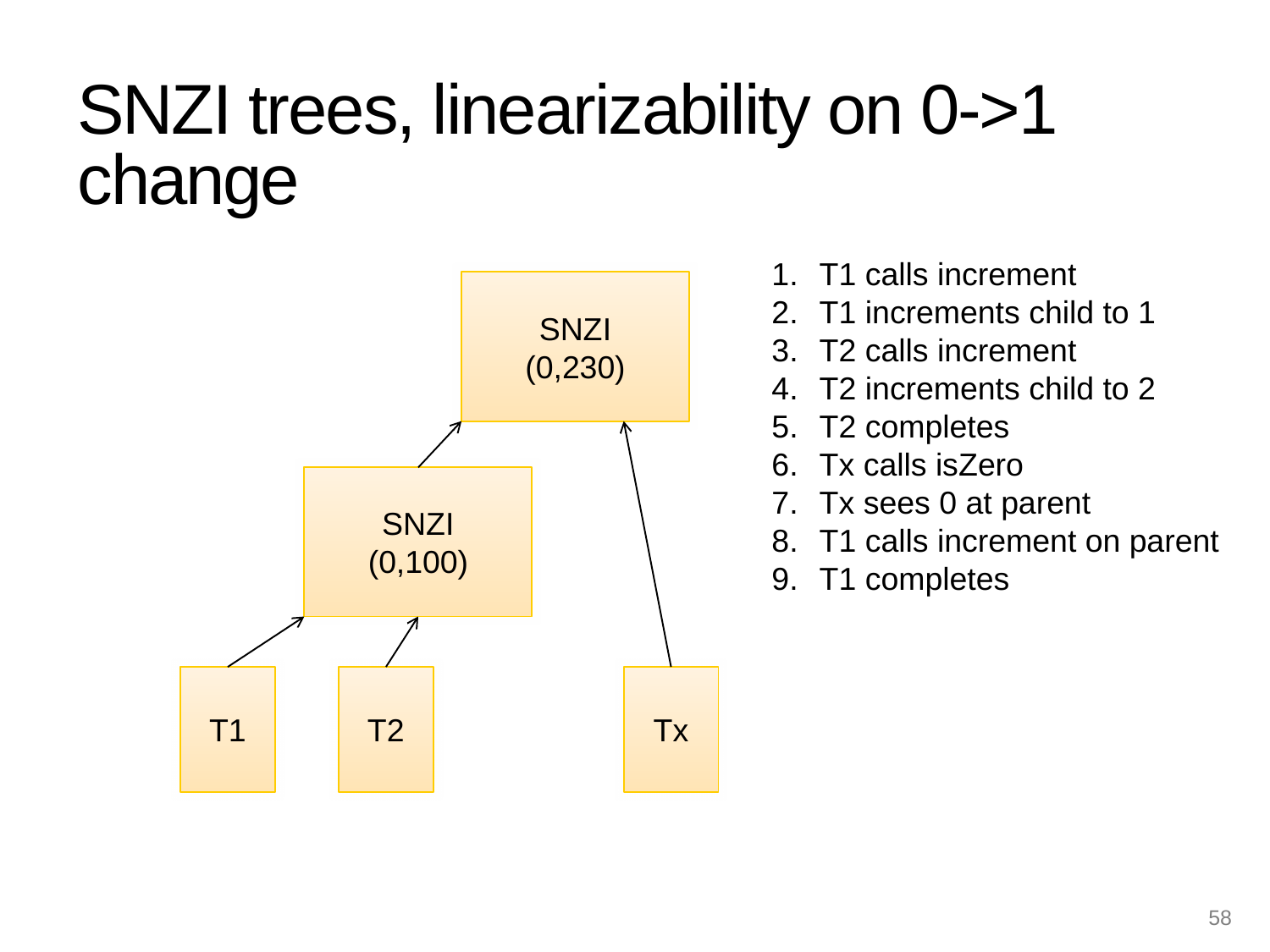

# SNZI trees, linearizability on 0->1 change
T1 calls increment
T1 increments child to 1
T2 calls increment
T2 increments child to 2
T2 completes
Tx calls isZero
Tx sees 0 at parent
T1 calls increment on parent
T1 completes

SNZI
(0,230)
SNZI
(0,100)
T1
T2
Tx
58